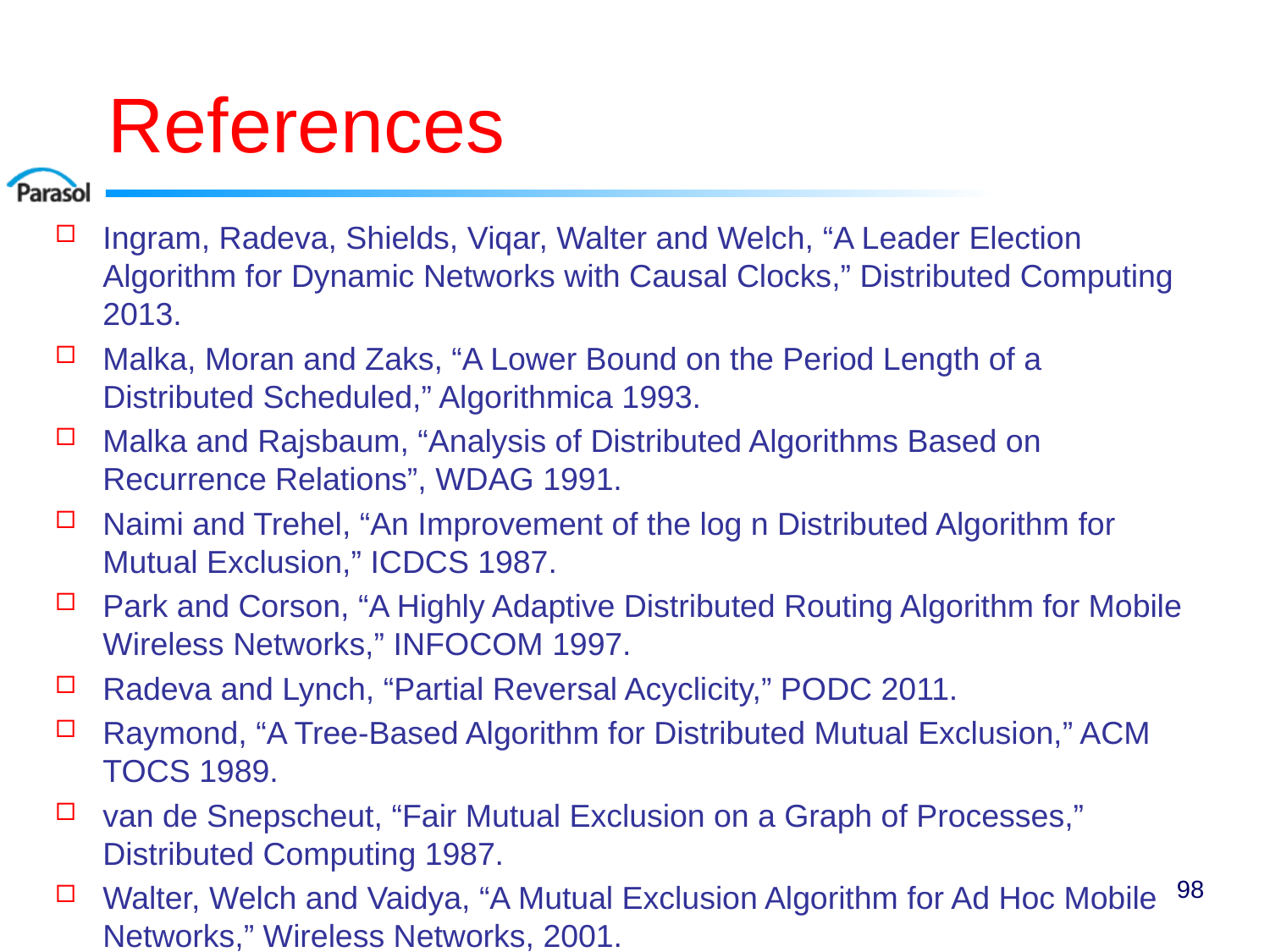

# References
Ingram, Radeva, Shields, Viqar, Walter and Welch, “A Leader Election Algorithm for Dynamic Networks with Causal Clocks,” Distributed Computing 2013.
Malka, Moran and Zaks, “A Lower Bound on the Period Length of a Distributed Scheduled,” Algorithmica 1993.
Malka and Rajsbaum, “Analysis of Distributed Algorithms Based on Recurrence Relations”, WDAG 1991.
Naimi and Trehel, “An Improvement of the log n Distributed Algorithm for Mutual Exclusion,” ICDCS 1987.
Park and Corson, “A Highly Adaptive Distributed Routing Algorithm for Mobile Wireless Networks,” INFOCOM 1997.
Radeva and Lynch, “Partial Reversal Acyclicity,” PODC 2011.
Raymond, “A Tree-Based Algorithm for Distributed Mutual Exclusion,” ACM TOCS 1989.
van de Snepscheut, “Fair Mutual Exclusion on a Graph of Processes,” Distributed Computing 1987.
Walter, Welch and Vaidya, “A Mutual Exclusion Algorithm for Ad Hoc Mobile Networks,” Wireless Networks, 2001.

98